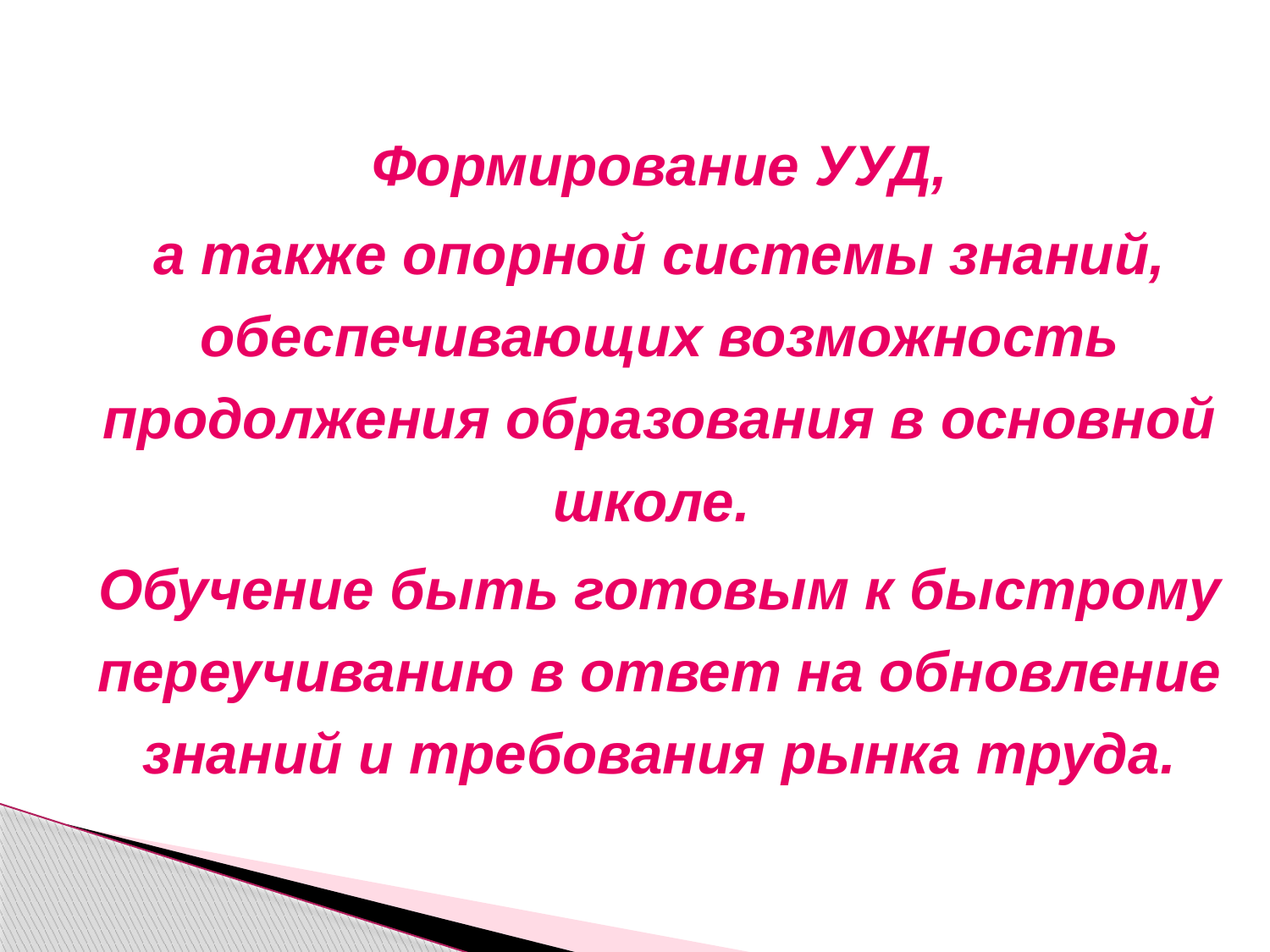

Формирование УУД,
а также опорной системы знаний, обеспечивающих возможность продолжения образования в основной школе.
Обучение быть готовым к быстрому переучиванию в ответ на обновление знаний и требования рынка труда.